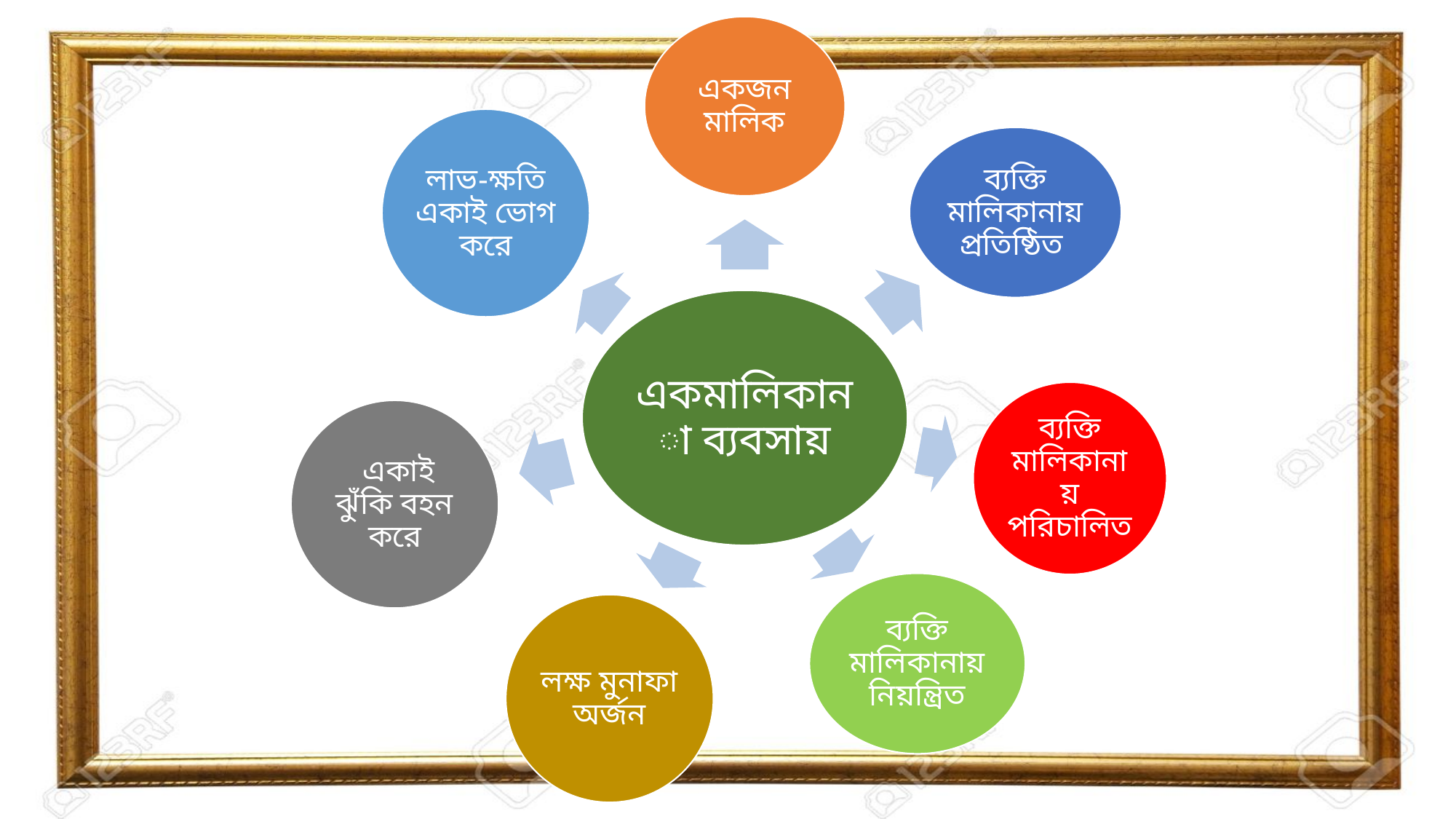

একমালিকানা ব্যবসায়

একজন মালিক

ব্যক্তি মালিকানায় প্রতিষ্ঠিত

ব্যক্তি মালিকানায় পরিচালিত

ব্যক্তি মালিকানায় নিয়ন্ত্রিত

লক্ষ মুনাফা অর্জন

 একাই ঝুঁকি বহন করে

লাভ-ক্ষতি একাই ভোগ করে